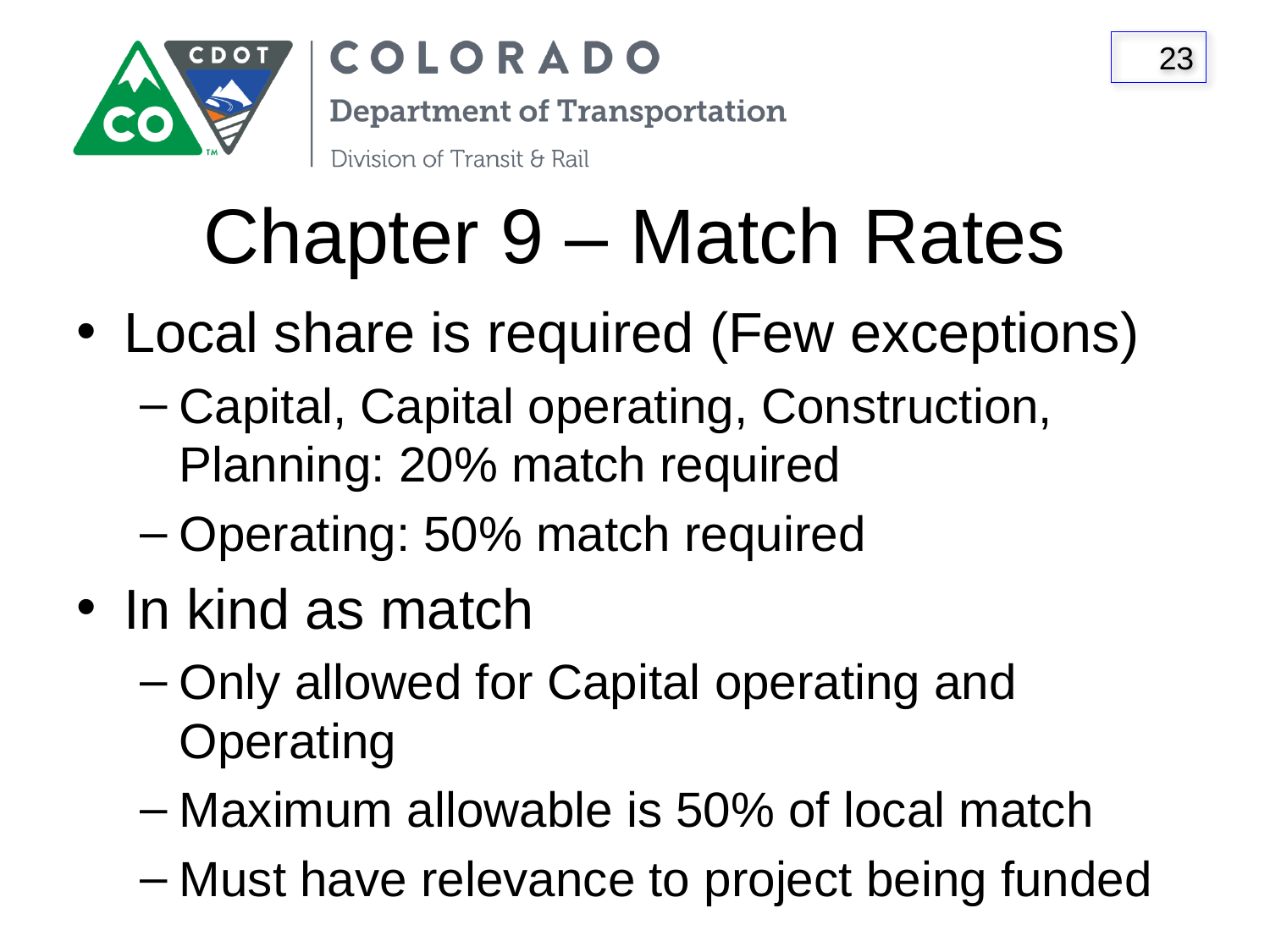

# Chapter 9 – Match Rates
Local share is required (Few exceptions)
Capital, Capital operating, Construction, Planning: 20% match required
Operating: 50% match required
In kind as match
Only allowed for Capital operating and Operating
Maximum allowable is 50% of local match
Must have relevance to project being funded